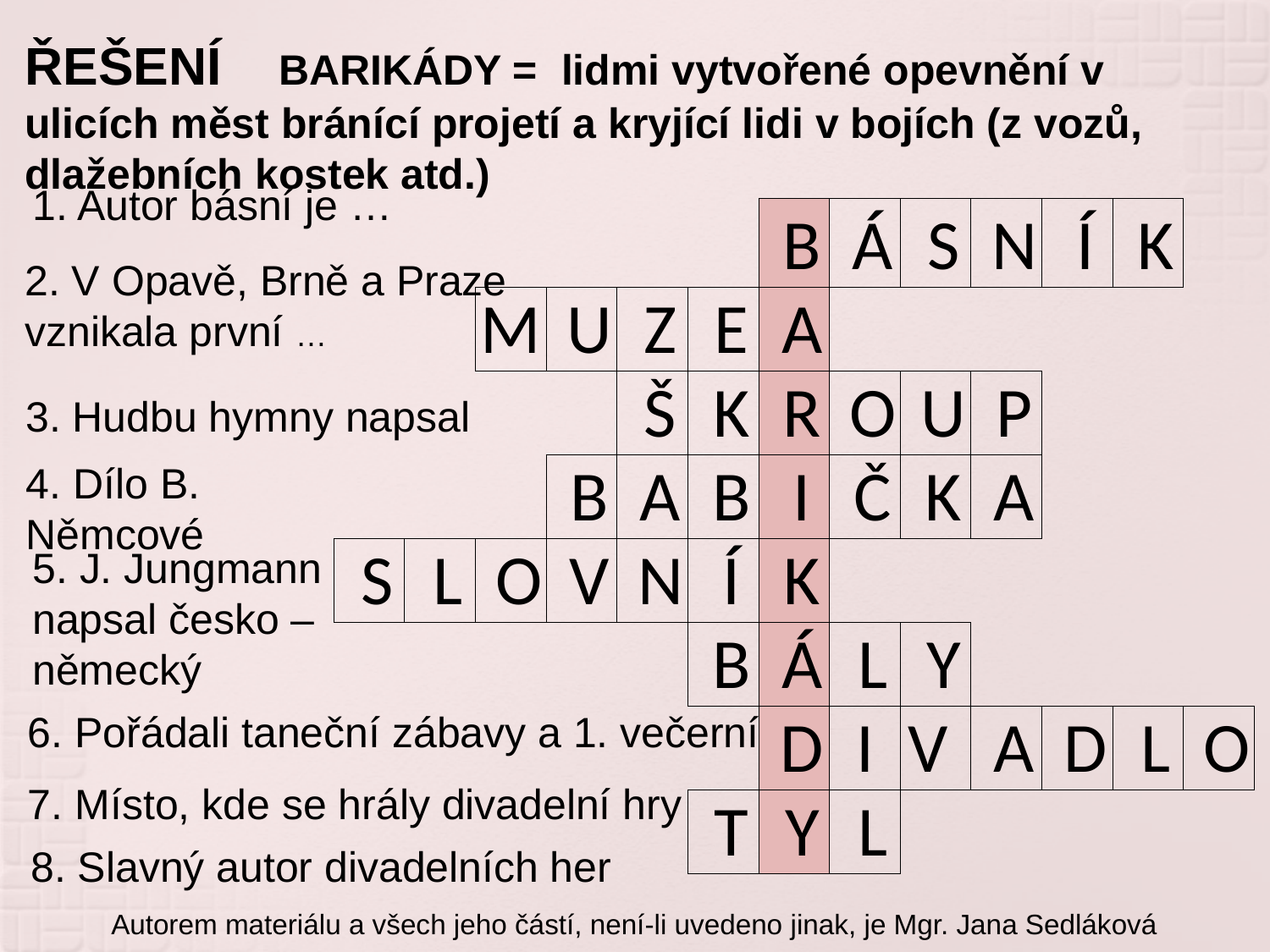

ŘEŠENÍ	BARIKÁDY =  lidmi vytvořené opevnění v ulicích měst bránící projetí a kryjící lidi v bojích (z vozů, dlažebních kostek atd.)
1. Autor básní je …
|  |  |  |  |  |  | B | Á | S | N | Í | K |  |
| --- | --- | --- | --- | --- | --- | --- | --- | --- | --- | --- | --- | --- |
|  |  | M | U | Z | E | A |  |  |  |  |  |  |
|  |  |  |  | Š | K | R | O | U | P |  |  |  |
|  |  |  | B | A | B | I | Č | K | A |  |  |  |
| S | L | O | V | N | Í | K |  |  |  |  |  |  |
|  |  |  |  |  | B | Á | L | Y |  |  |  |  |
|  |  |  |  |  |  | D | I | V | A | D | L | O |
|  |  |  |  |  | T | Y | L |  |  |  |  |  |
2. V Opavě, Brně a Praze
vznikala první …
3. Hudbu hymny napsal
4. Dílo B. Němcové
5. J. Jungmann
napsal česko –
německý
6. Pořádali taneční zábavy a 1. večerní
7. Místo, kde se hrály divadelní hry
8. Slavný autor divadelních her
Autorem materiálu a všech jeho částí, není-li uvedeno jinak, je Mgr. Jana Sedláková